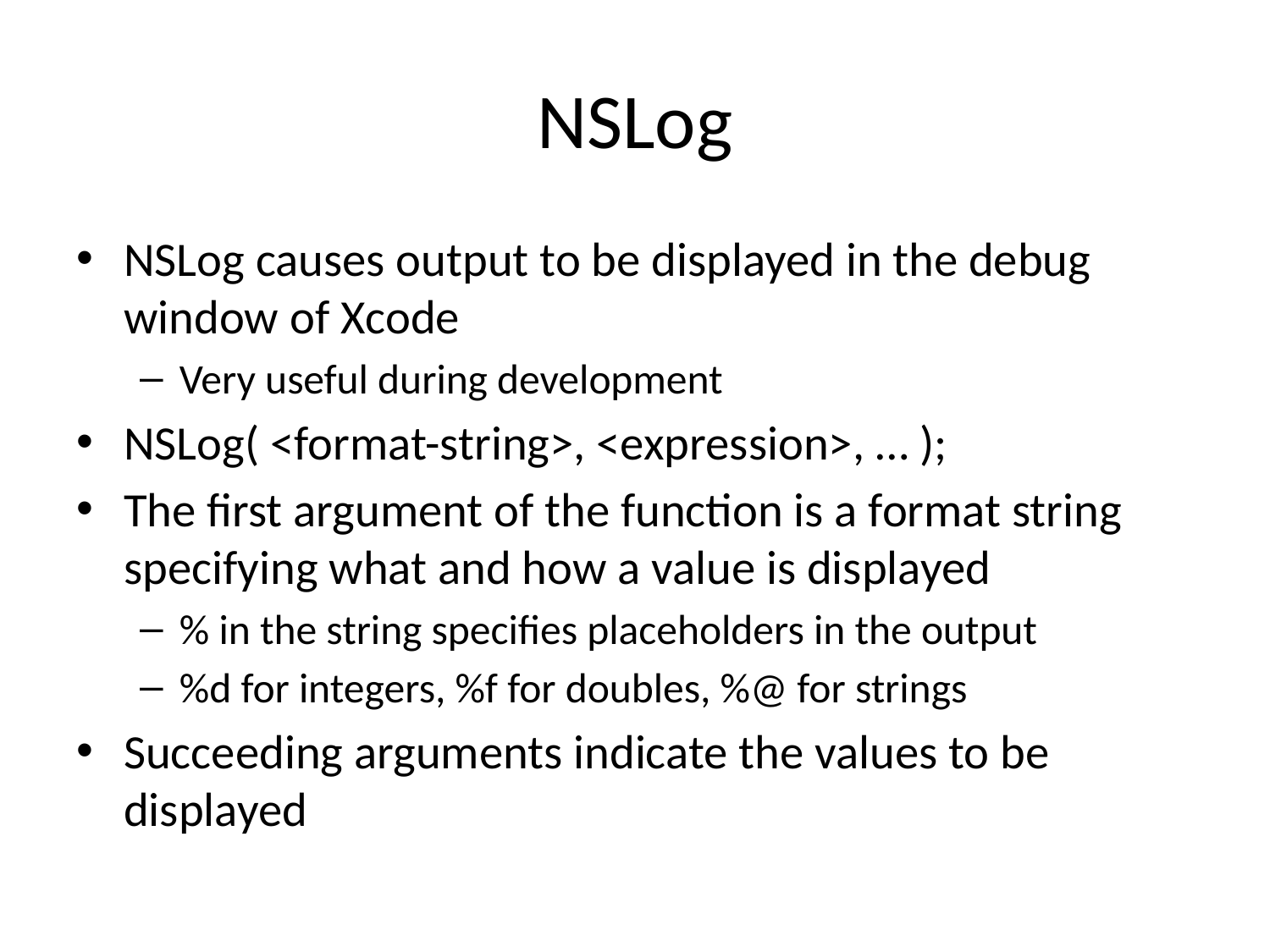

# NSLog
NSLog causes output to be displayed in the debug window of Xcode
Very useful during development
NSLog( <format-string>, <expression>, … );
The first argument of the function is a format string specifying what and how a value is displayed
% in the string specifies placeholders in the output
%d for integers, %f for doubles, %@ for strings
Succeeding arguments indicate the values to be displayed